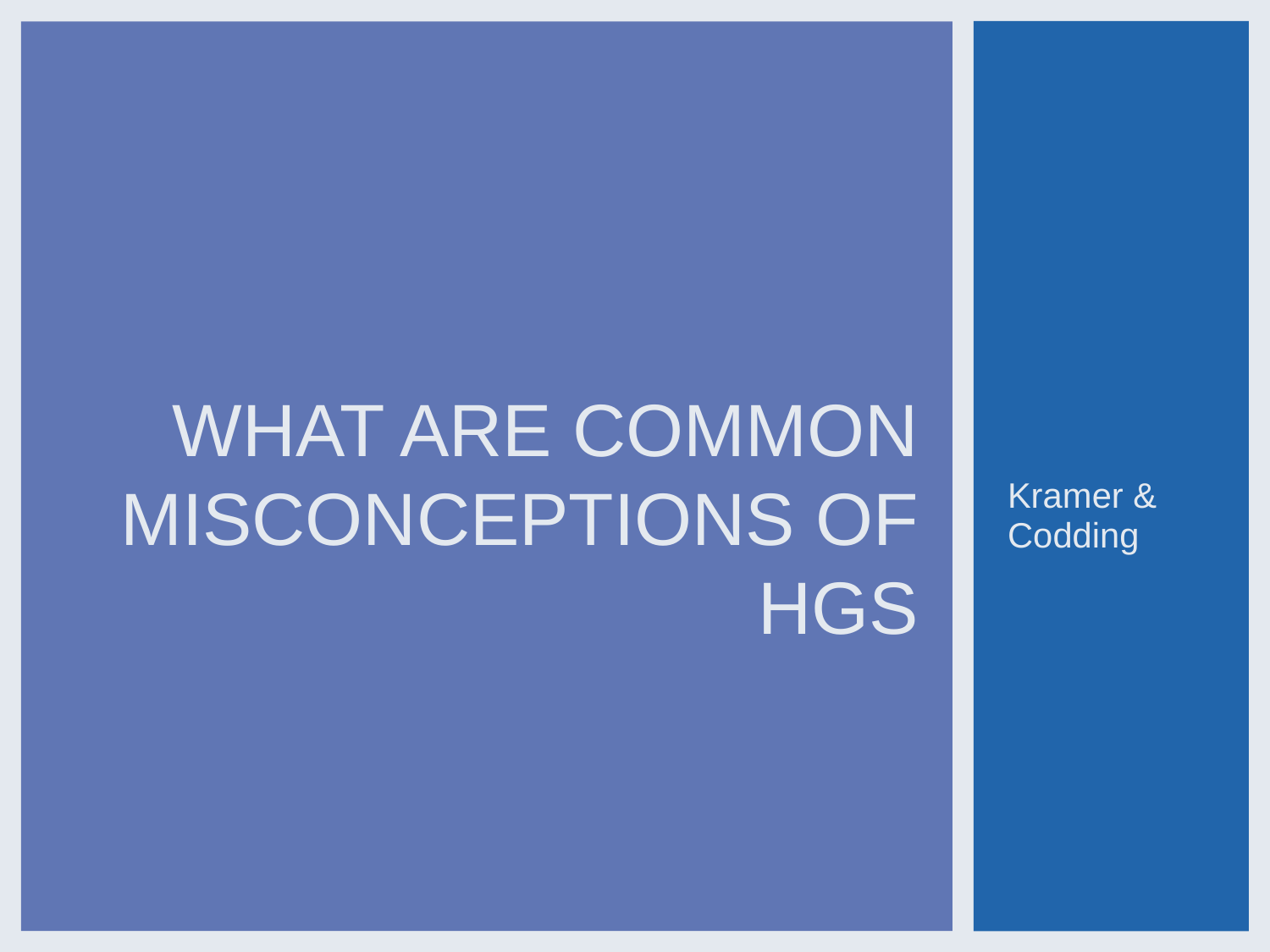

# WHAT ARE COMMON MISCONCEPTIONS OF HGS
Kramer & Codding